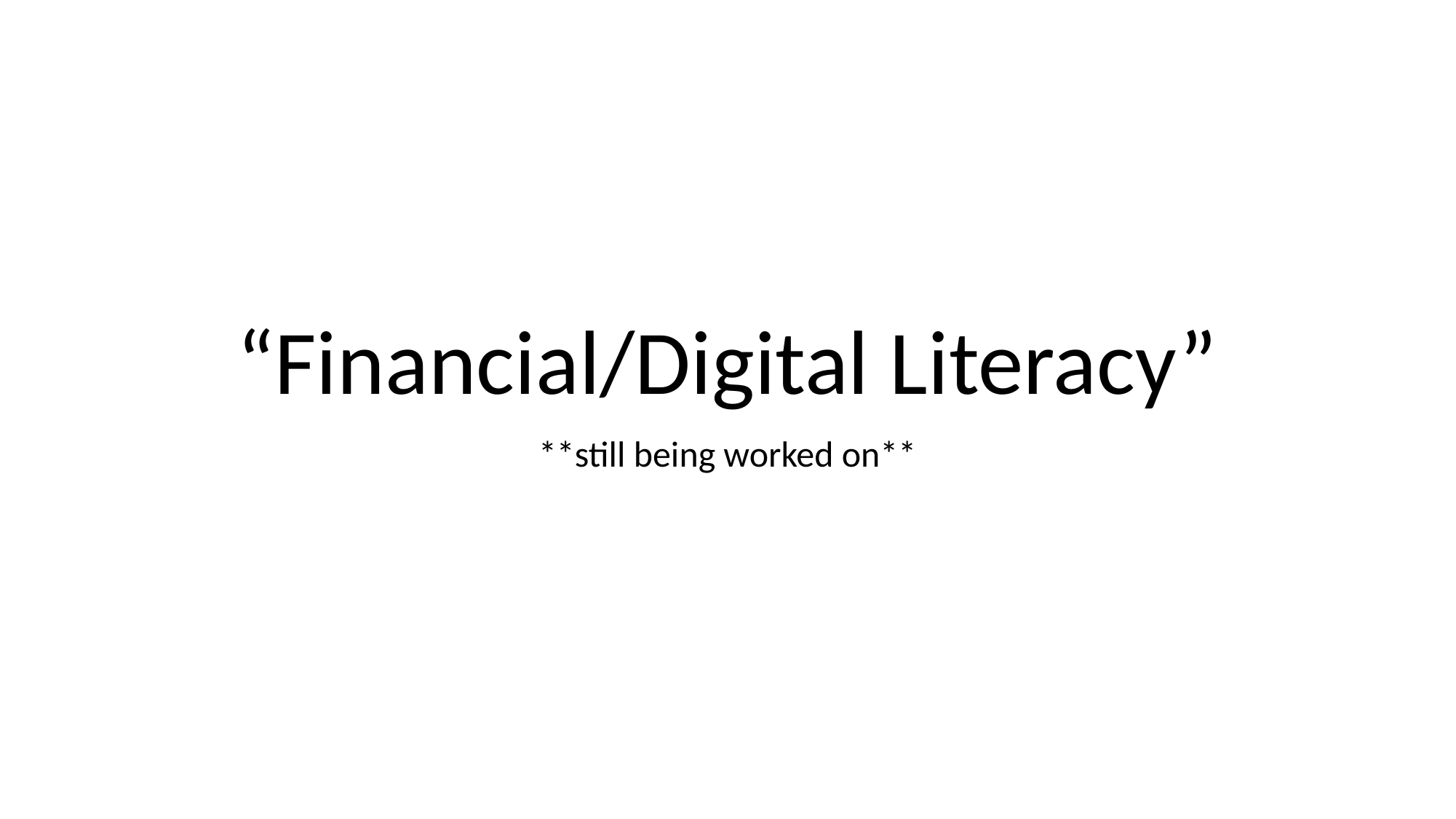

# “Financial/Digital Literacy”
**still being worked on**